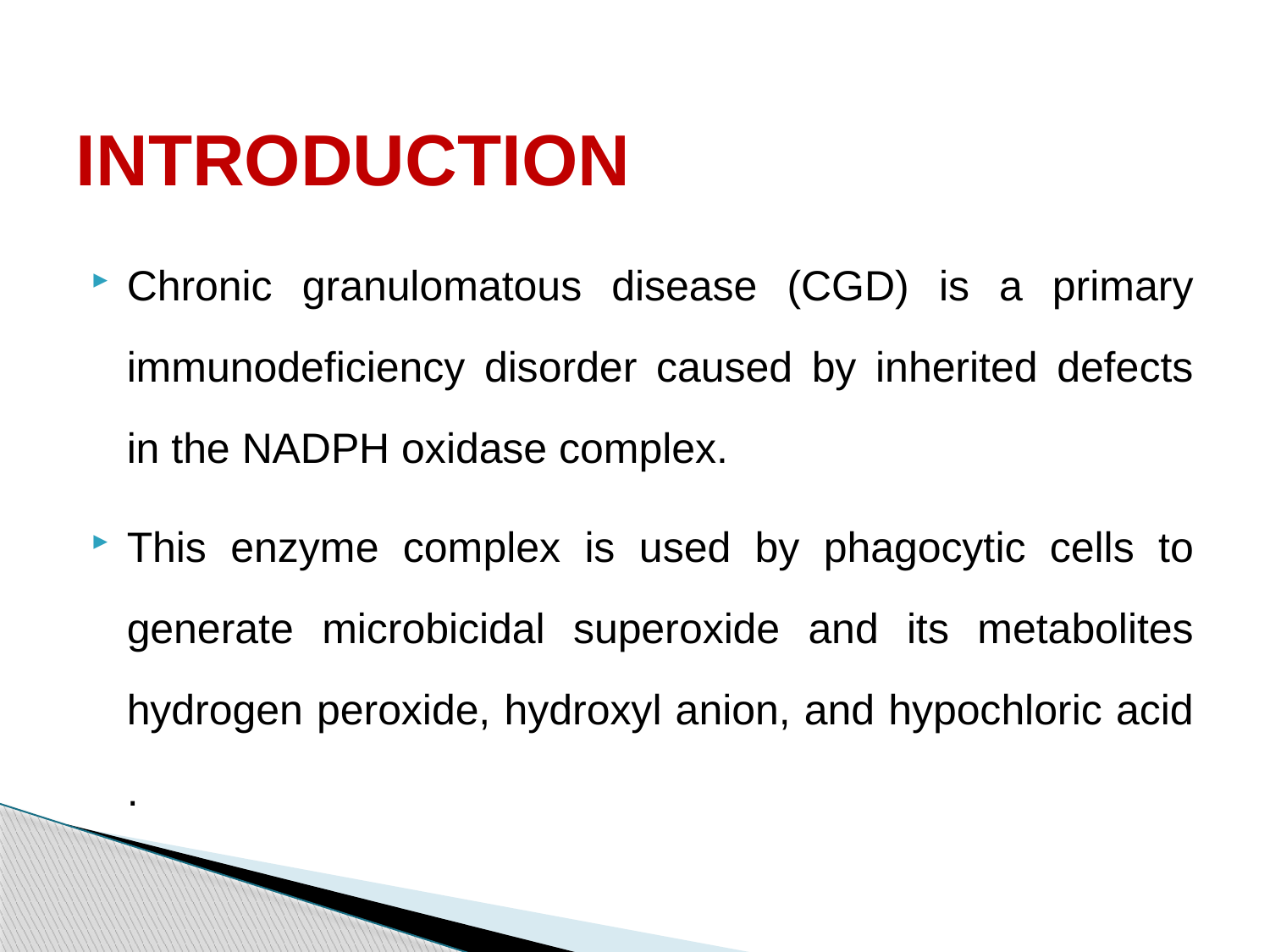

# INTRODUCTION
Chronic granulomatous disease (CGD) is a primary immunodeficiency disorder caused by inherited defects in the NADPH oxidase complex.
This enzyme complex is used by phagocytic cells to generate microbicidal superoxide and its metabolites hydrogen peroxide, hydroxyl anion, and hypochloric acid .